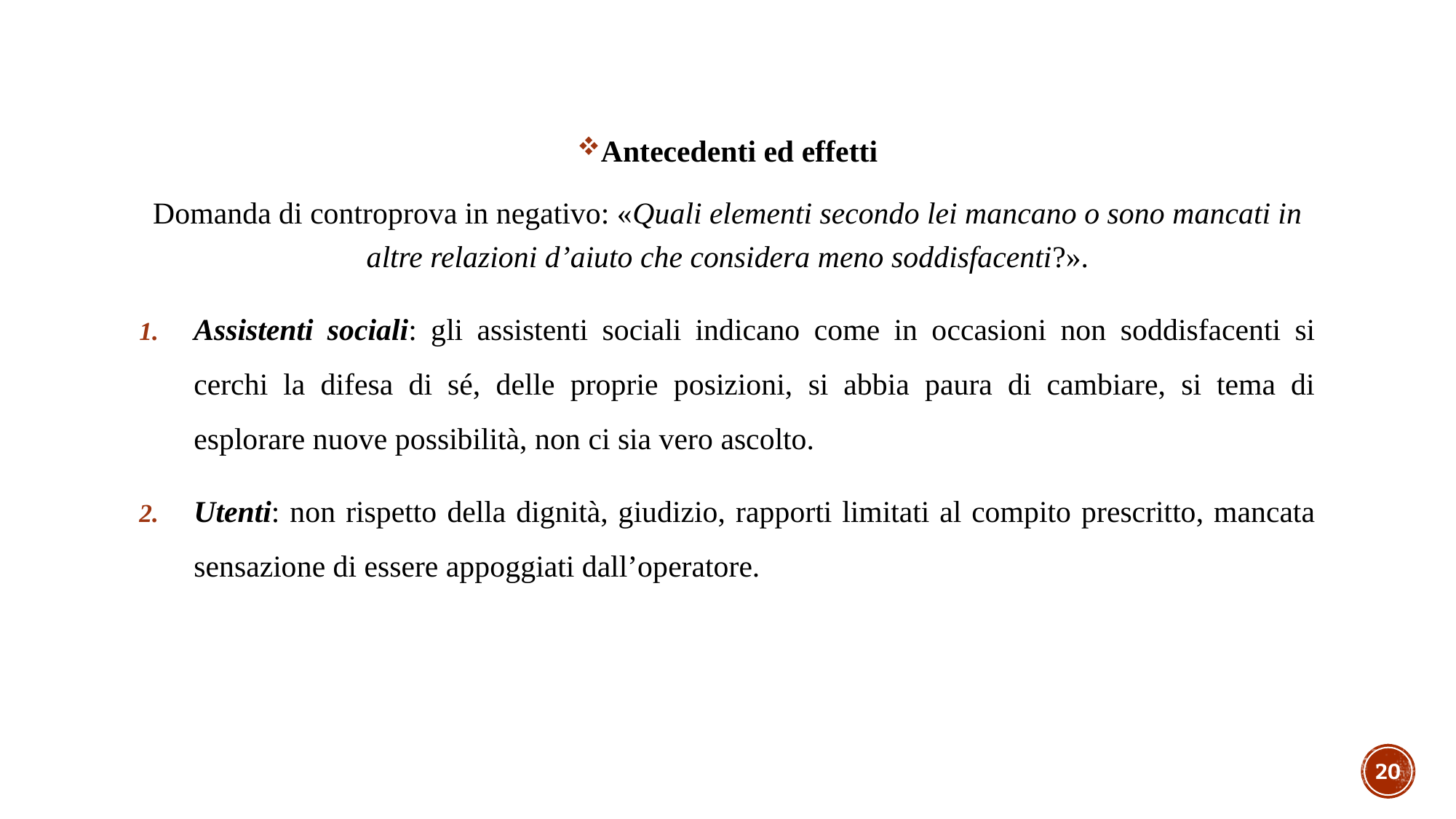

Antecedenti ed effetti
Domanda di controprova in negativo: «Quali elementi secondo lei mancano o sono mancati in altre relazioni d’aiuto che considera meno soddisfacenti?».
Assistenti sociali: gli assistenti sociali indicano come in occasioni non soddisfacenti si cerchi la difesa di sé, delle proprie posizioni, si abbia paura di cambiare, si tema di esplorare nuove possibilità, non ci sia vero ascolto.
Utenti: non rispetto della dignità, giudizio, rapporti limitati al compito prescritto, mancata sensazione di essere appoggiati dall’operatore.

20